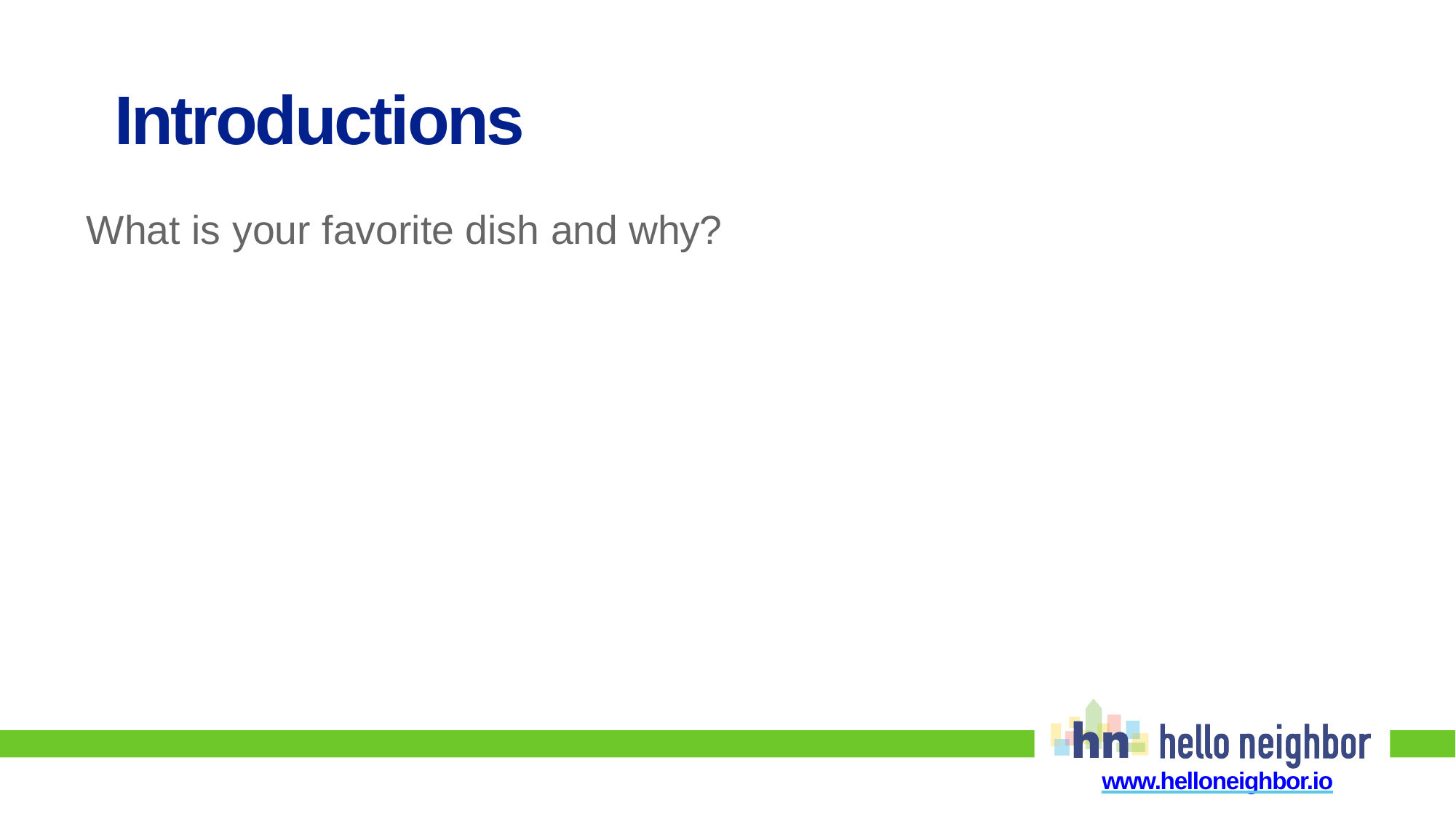

# Introductions
What is your favorite dish and why?
www.helloneighbor.io